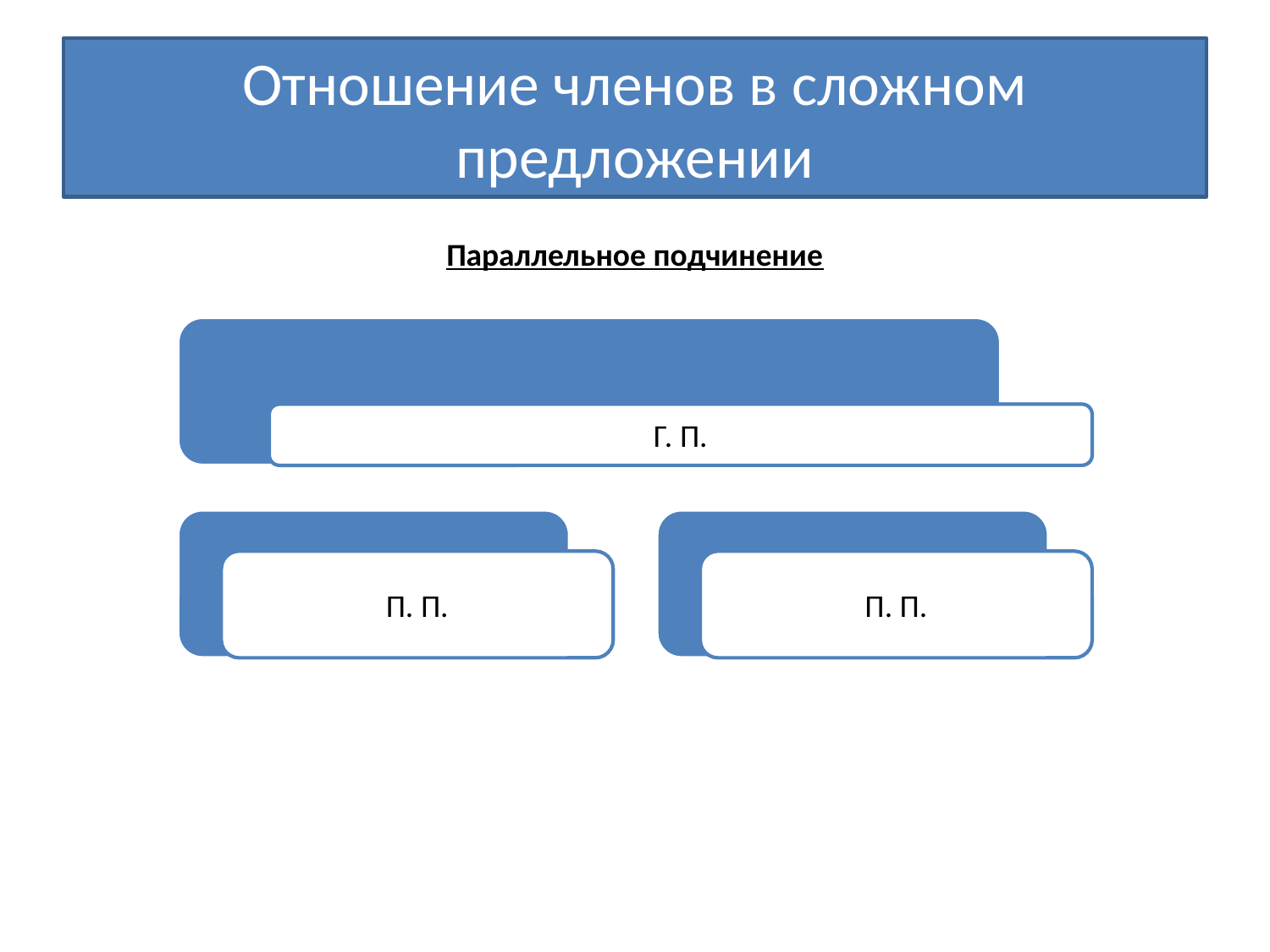

# Отношение членов в сложном предложении
Параллельное подчинение
Г. П.
П. П.
П. П.